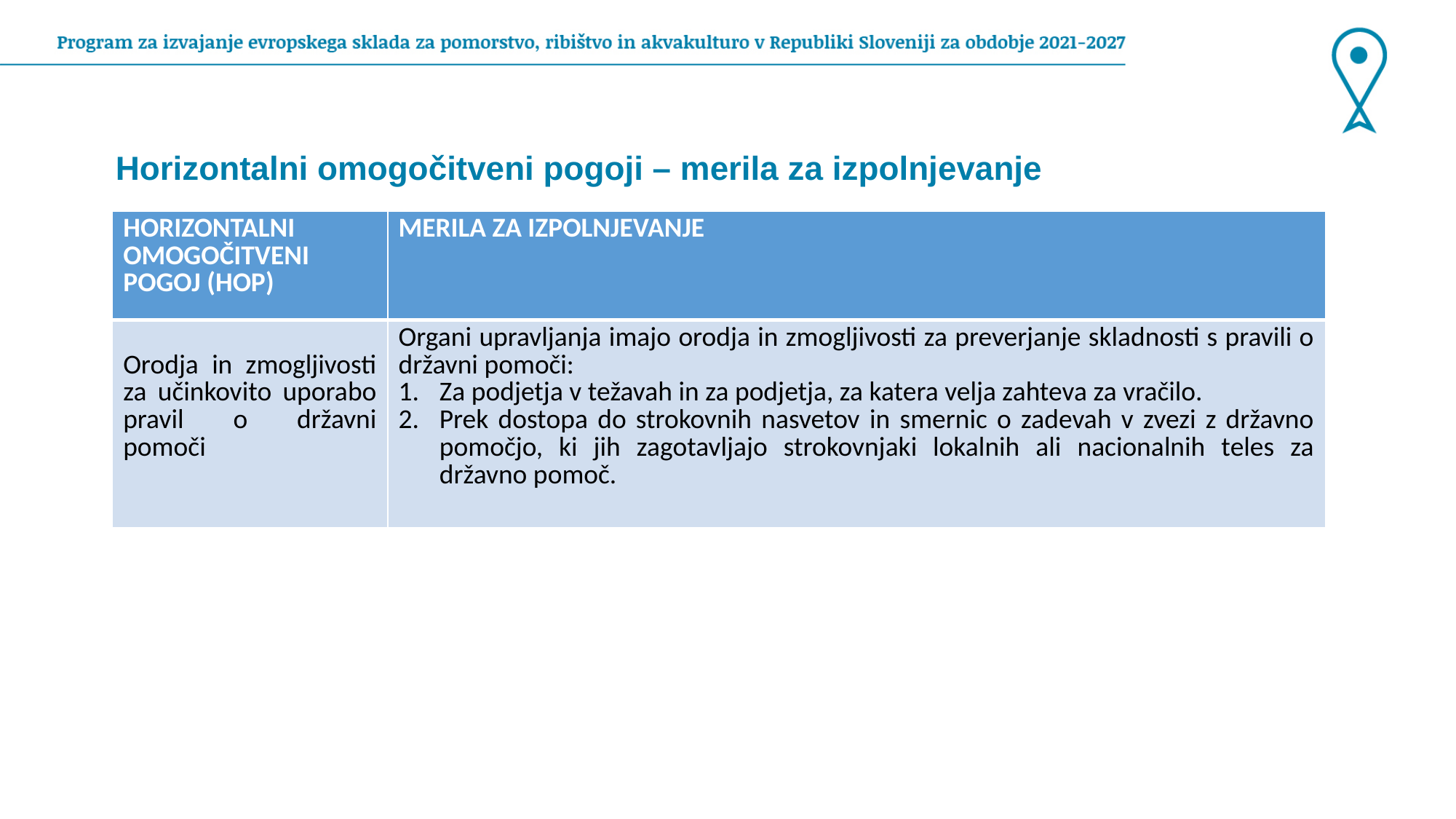

Horizontalni omogočitveni pogoji – merila za izpolnjevanje

| HORIZONTALNI OMOGOČITVENI POGOJ (HOP) | MERILA ZA IZPOLNJEVANJE |
| --- | --- |
| Orodja in zmogljivosti za učinkovito uporabo pravil o državni pomoči | Organi upravljanja imajo orodja in zmogljivosti za preverjanje skladnosti s pravili o državni pomoči: Za podjetja v težavah in za podjetja, za katera velja zahteva za vračilo. Prek dostopa do strokovnih nasvetov in smernic o zadevah v zvezi z državno pomočjo, ki jih zagotavljajo strokovnjaki lokalnih ali nacionalnih teles za državno pomoč. |